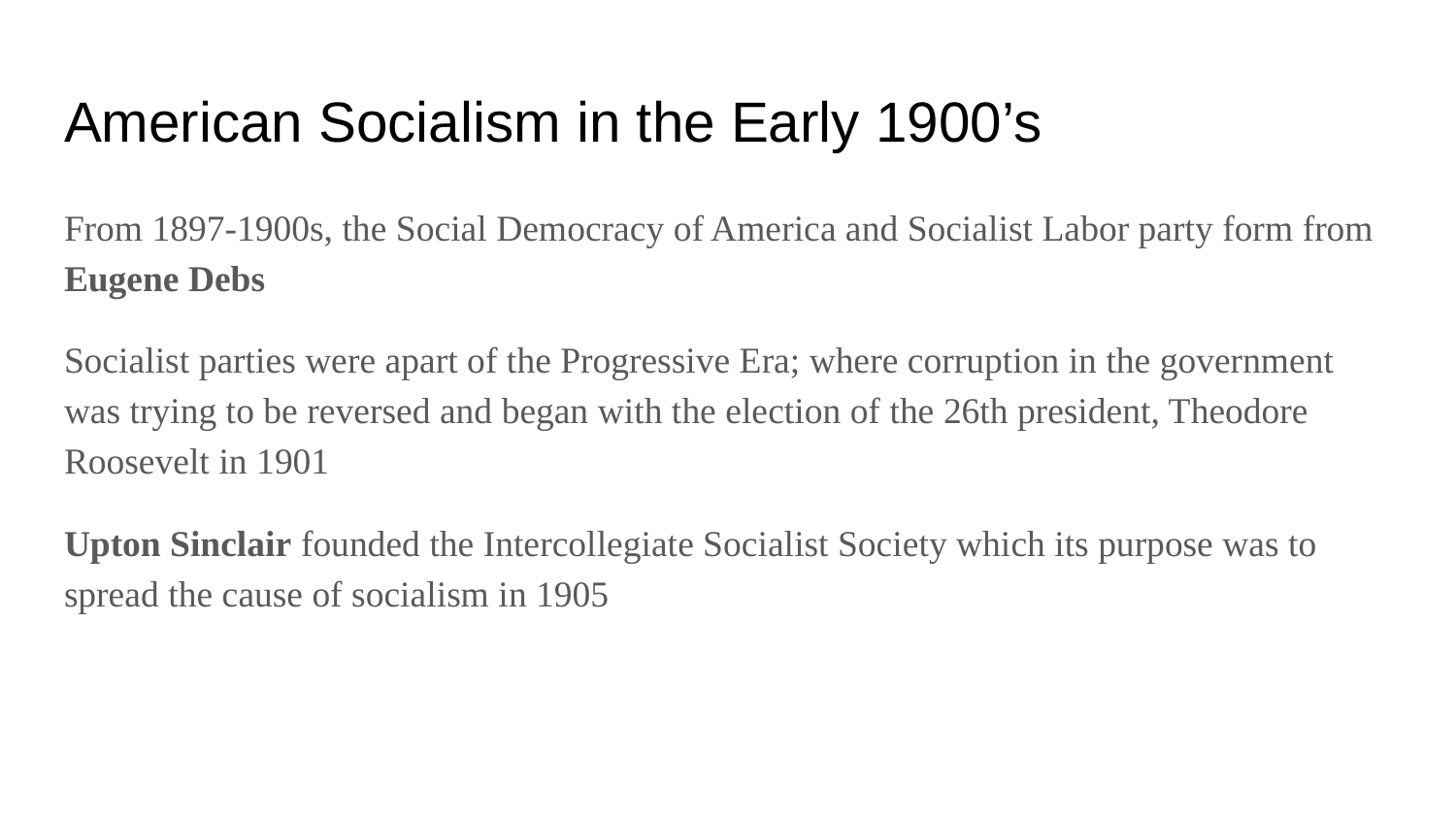

# American Socialism in the Early 1900’s
From 1897-1900s, the Social Democracy of America and Socialist Labor party form from Eugene Debs
Socialist parties were apart of the Progressive Era; where corruption in the government was trying to be reversed and began with the election of the 26th president, Theodore Roosevelt in 1901
Upton Sinclair founded the Intercollegiate Socialist Society which its purpose was to spread the cause of socialism in 1905